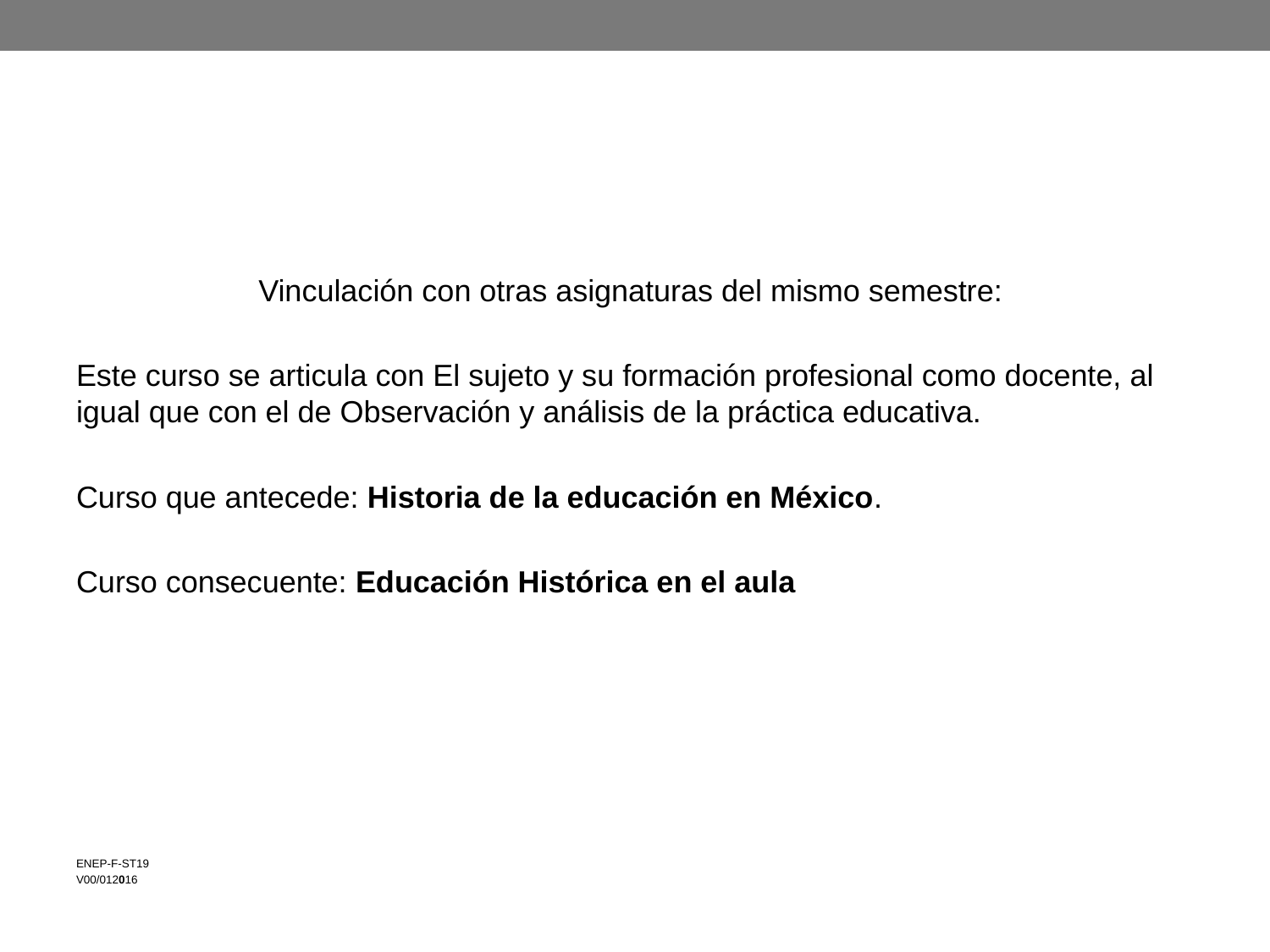

Vinculación con otras asignaturas del mismo semestre:

Este curso se articula con El sujeto y su formación profesional como docente, al igual que con el de Observación y análisis de la práctica educativa.

Curso que antecede: Historia de la educación en México.

Curso consecuente: Educación Histórica en el aula

ENEP-F-ST19
V00/012016